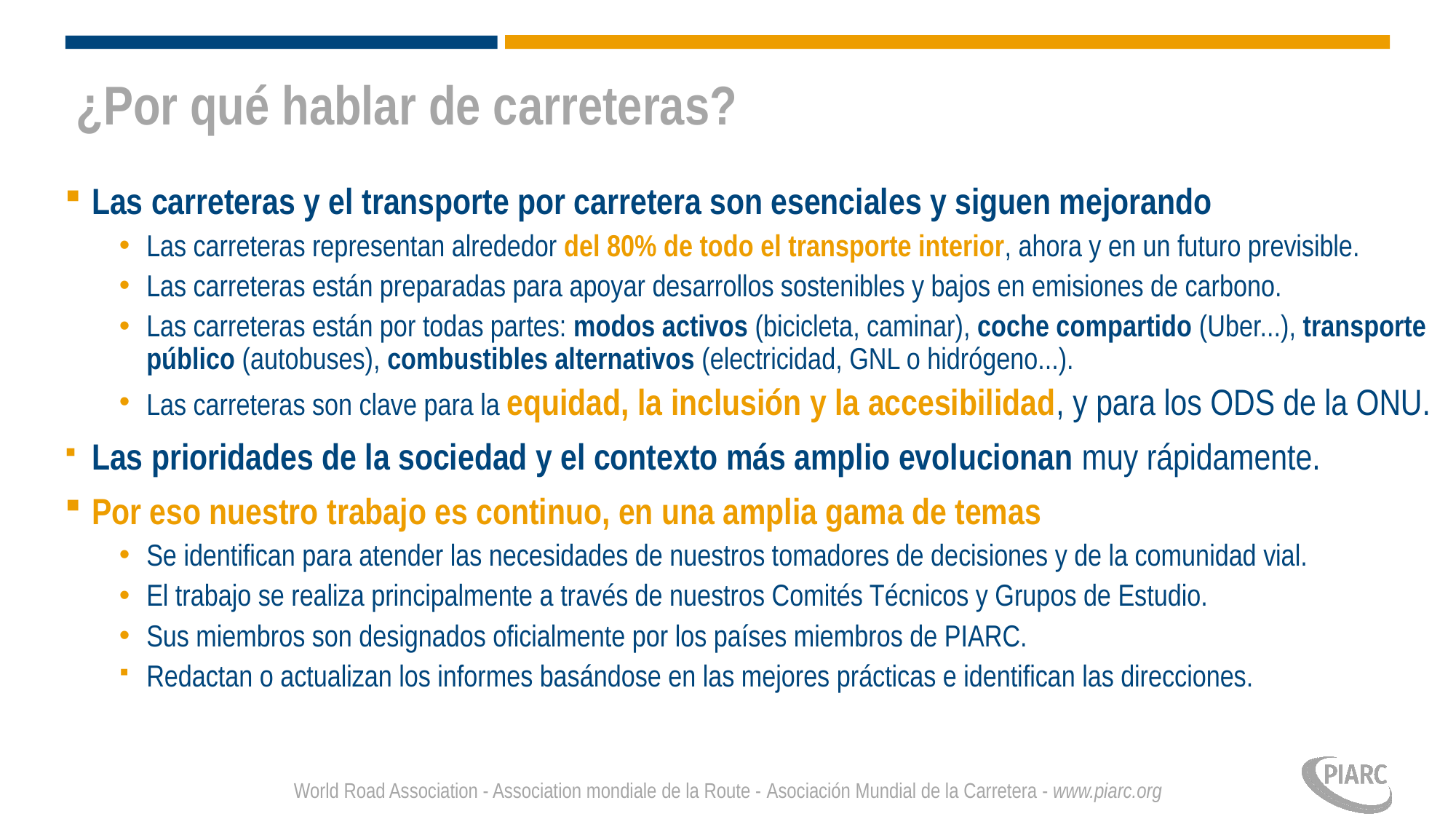

# ¿Por qué hablar de carreteras?
Las carreteras y el transporte por carretera son esenciales y siguen mejorando
Las carreteras representan alrededor del 80% de todo el transporte interior, ahora y en un futuro previsible.
Las carreteras están preparadas para apoyar desarrollos sostenibles y bajos en emisiones de carbono.
Las carreteras están por todas partes: modos activos (bicicleta, caminar), coche compartido (Uber...), transporte público (autobuses), combustibles alternativos (electricidad, GNL o hidrógeno...).
Las carreteras son clave para la equidad, la inclusión y la accesibilidad, y para los ODS de la ONU.
Las prioridades de la sociedad y el contexto más amplio evolucionan muy rápidamente.
Por eso nuestro trabajo es continuo, en una amplia gama de temas
Se identifican para atender las necesidades de nuestros tomadores de decisiones y de la comunidad vial.
El trabajo se realiza principalmente a través de nuestros Comités Técnicos y Grupos de Estudio.
Sus miembros son designados oficialmente por los países miembros de PIARC.
Redactan o actualizan los informes basándose en las mejores prácticas e identifican las direcciones.